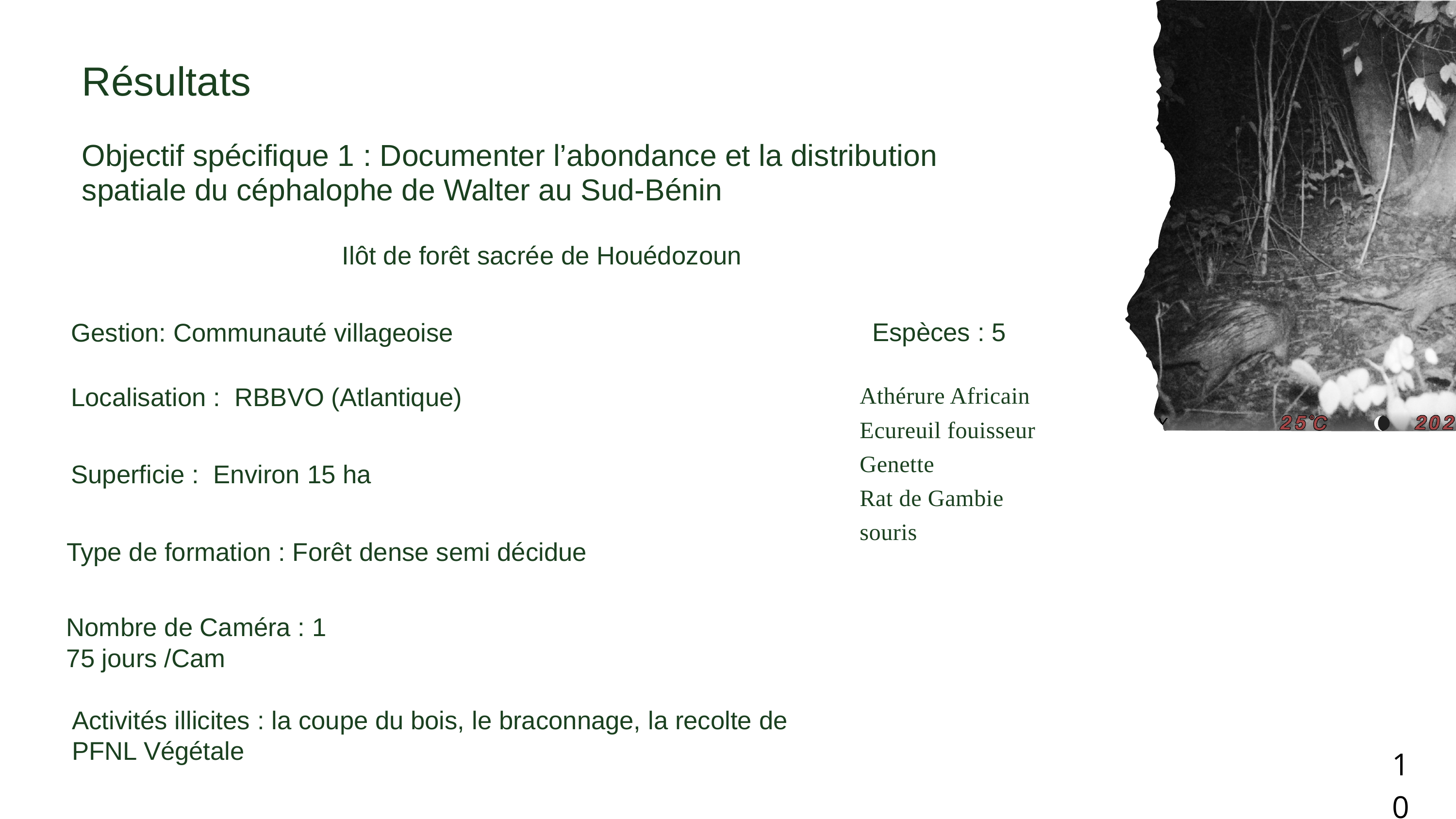

Résultats
Objectif spécifique 1 : Documenter l’abondance et la distribution spatiale du céphalophe de Walter au Sud-Bénin
Ilôt de forêt sacrée de Houédozoun
Gestion: Communauté villageoise
Espèces : 5
Athérure Africain
Ecureuil fouisseur
Genette
Rat de Gambie
souris
Localisation :  RBBVO (Atlantique)
Superficie :  Environ 15 ha
Type de formation : Forêt dense semi décidue
Nombre de Caméra : 1
75 jours /Cam
Activités illicites : la coupe du bois, le braconnage, la recolte de PFNL Végétale
10